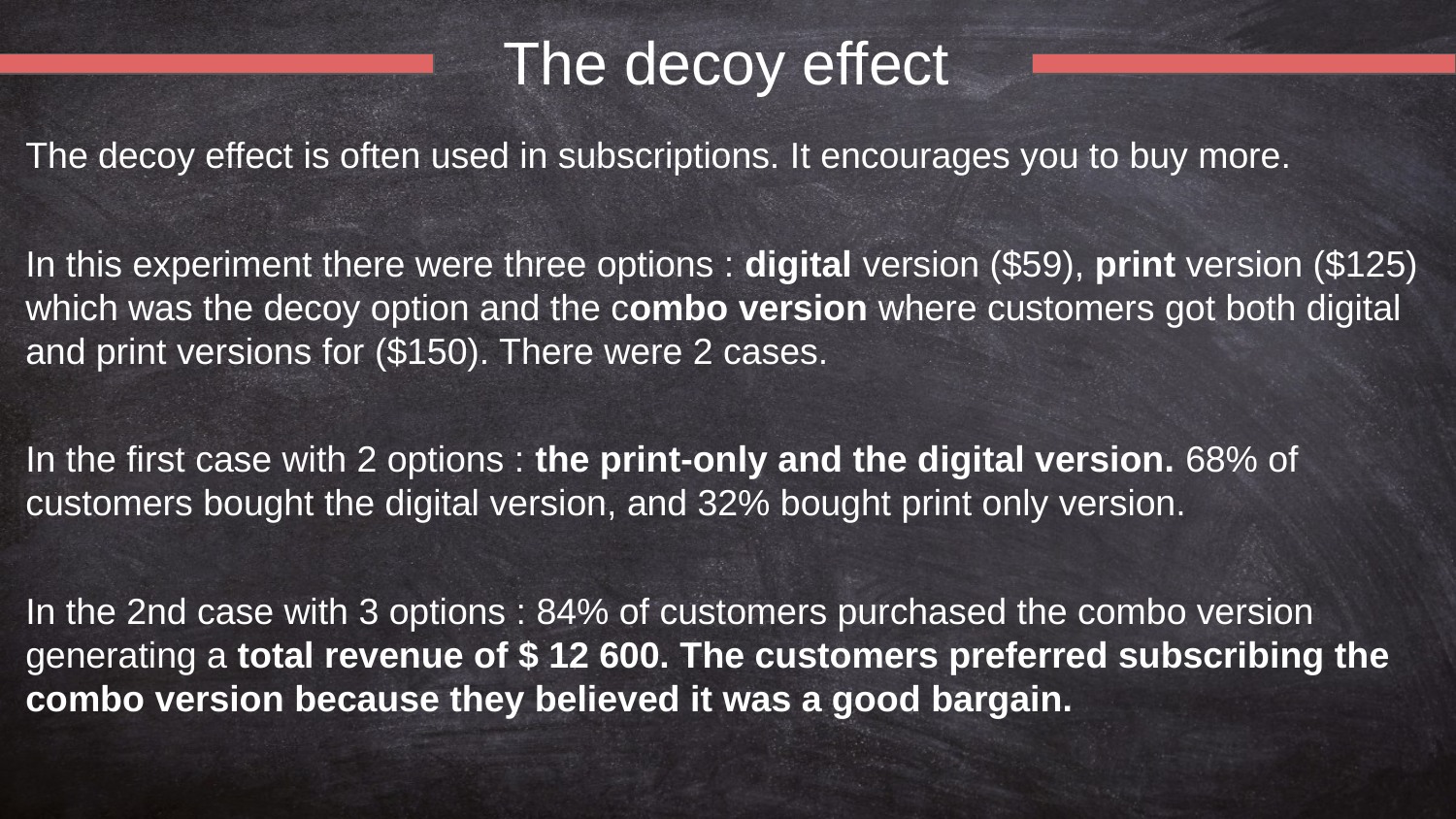

The decoy effect

The decoy effect is often used in subscriptions. It encourages you to buy more.
In this experiment there were three options : digital version ($59), print version ($125)  which was the decoy option and the combo version where customers got both digital and print versions for ($150). There were 2 cases.
In the first case with 2 options : the print-only and the digital version. 68% of customers bought the digital version, and 32% bought print only version.
In the 2nd case with 3 options : 84% of customers purchased the combo version generating a total revenue of $ 12 600. The customers preferred subscribing the combo version because they believed it was a good bargain.